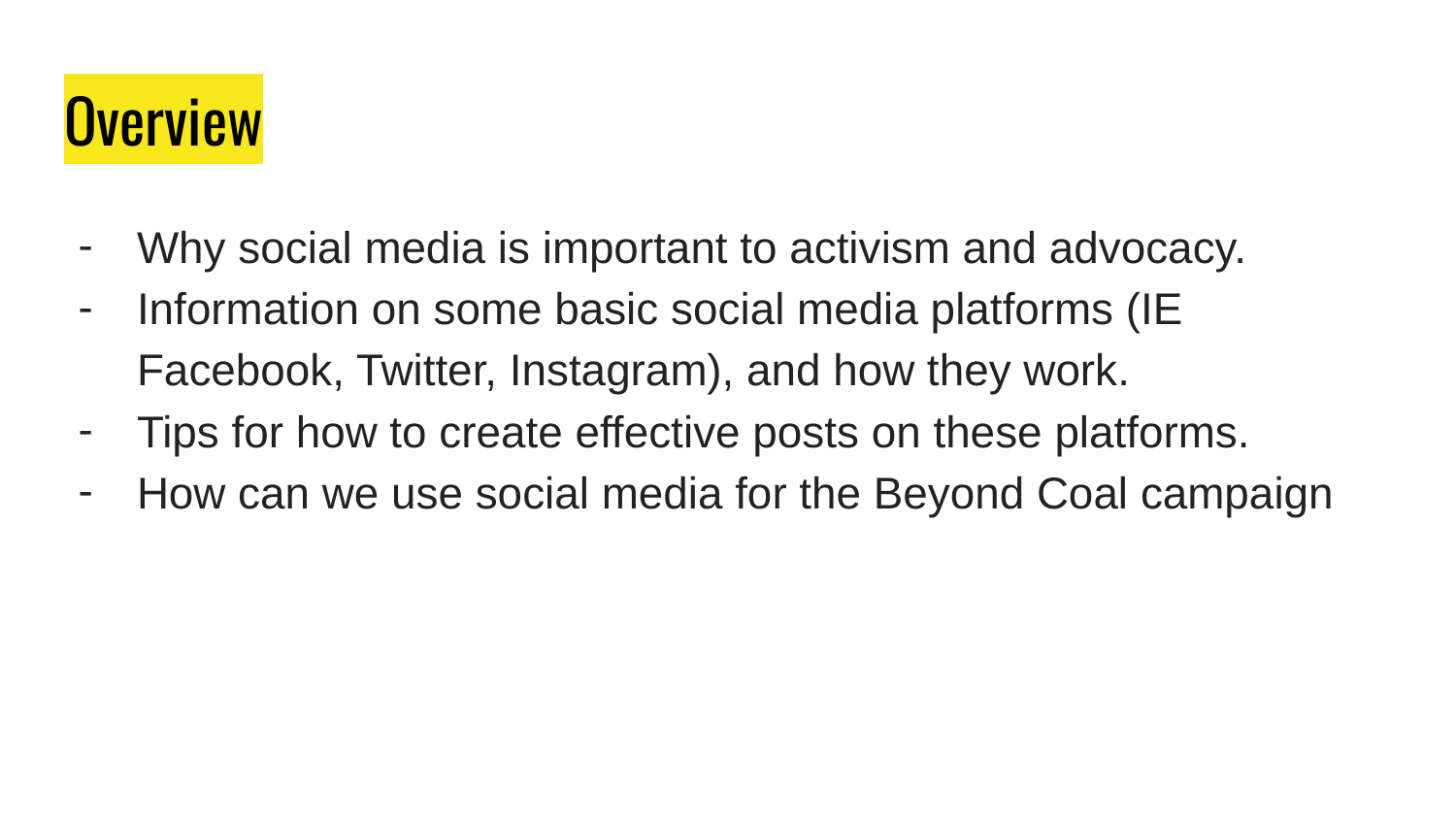

# Overview
Why social media is important to activism and advocacy.
Information on some basic social media platforms (IE Facebook, Twitter, Instagram), and how they work.
Tips for how to create effective posts on these platforms.
How can we use social media for the Beyond Coal campaign